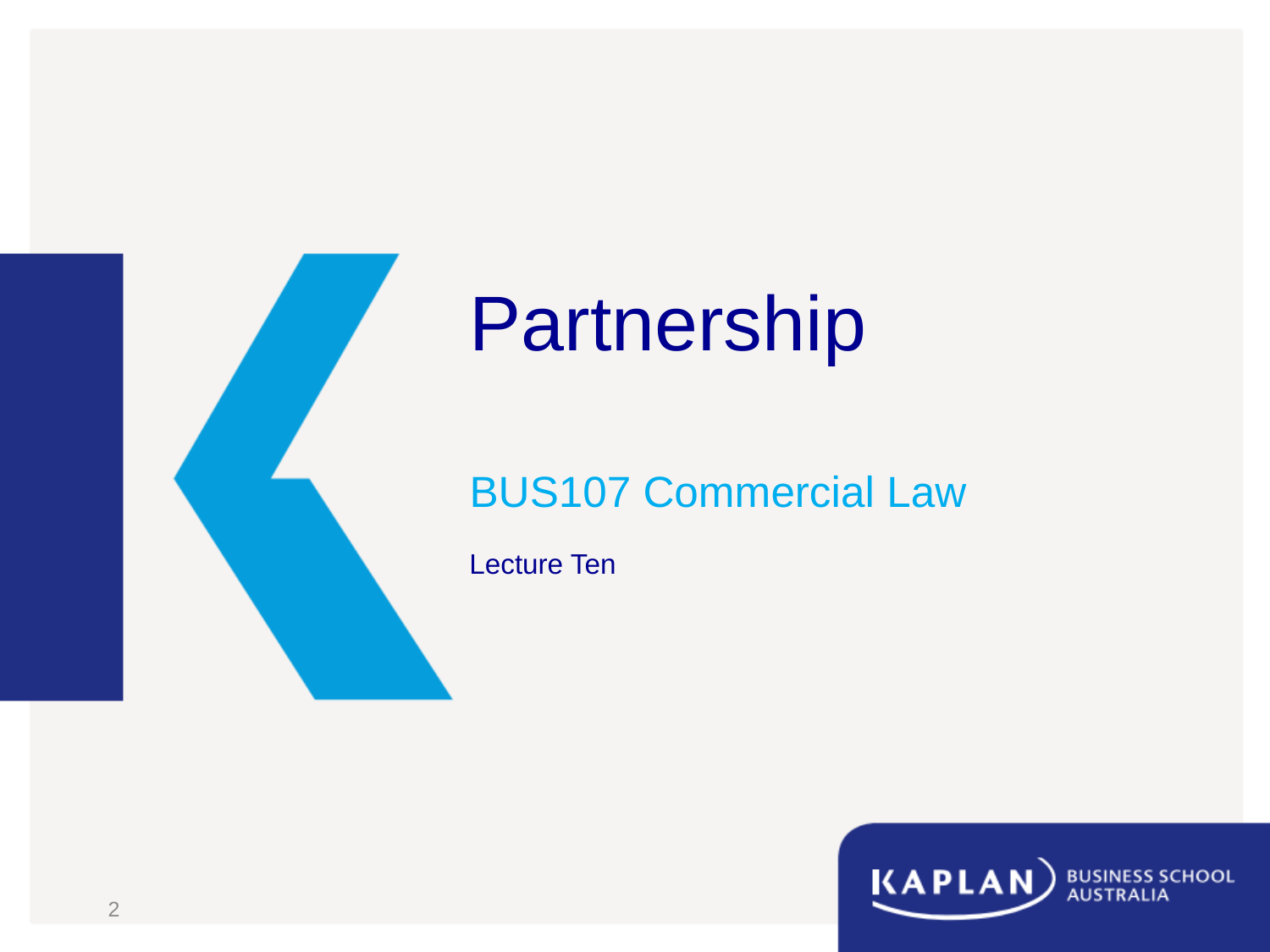

# Partnership

BUS107 Commercial Law

Lecture Ten

2